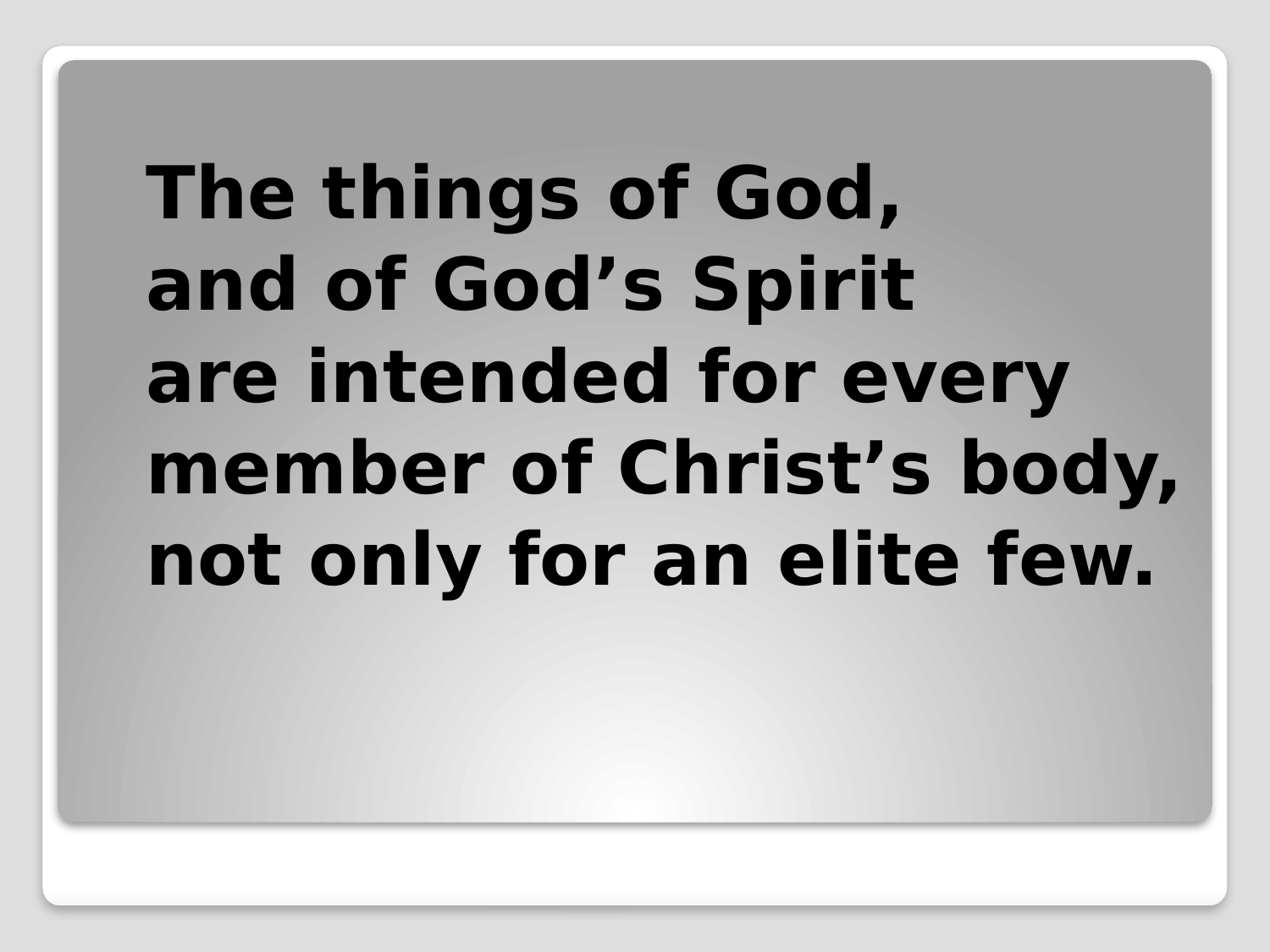

The things of God,
  and of God’s Spirit
  are intended for every
  member of Christ’s body,
  not only for an elite few.